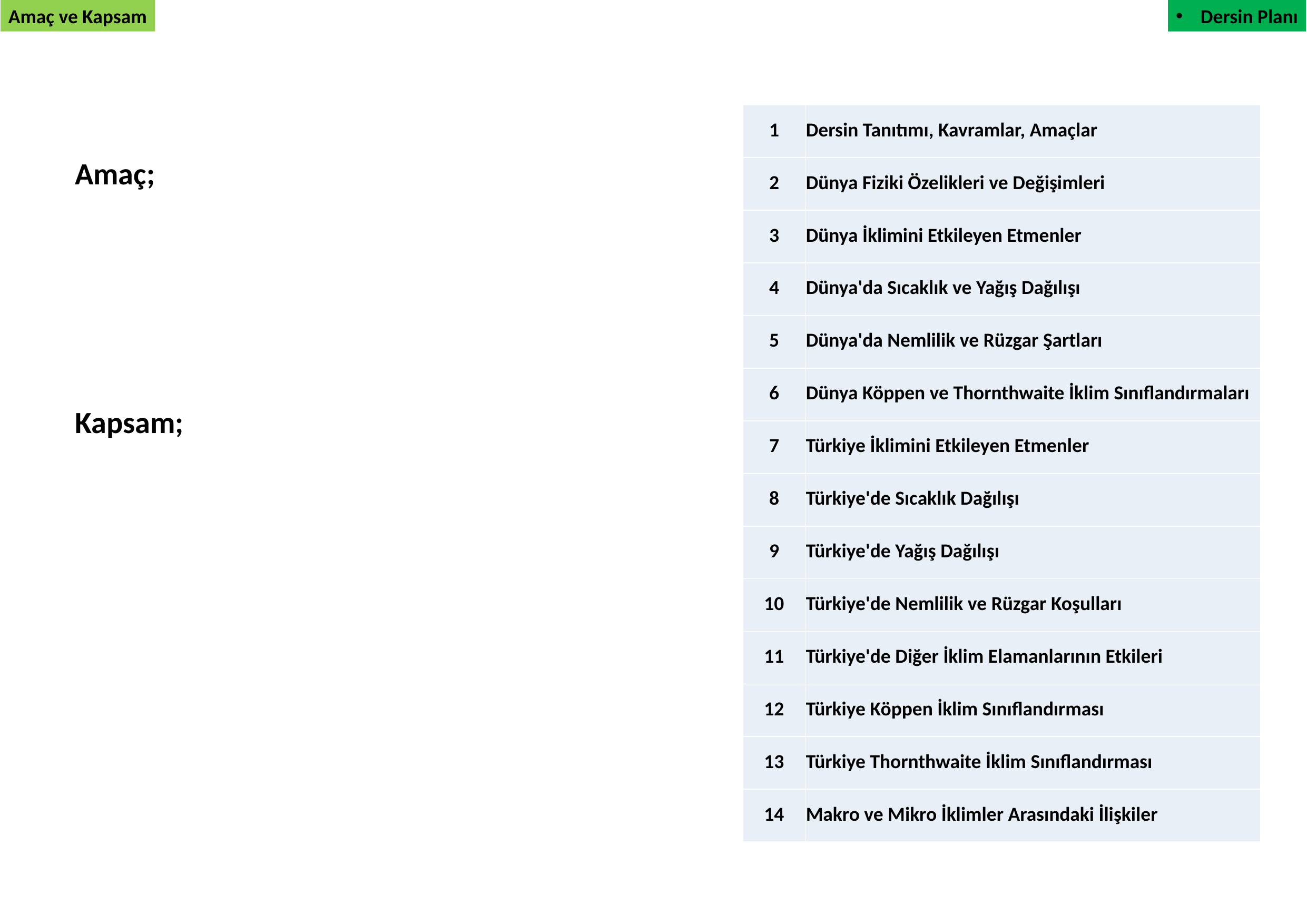

Amaç ve Kapsam
Dersin Planı
| 1 | Dersin Tanıtımı, Kavramlar, Amaçlar |
| --- | --- |
| 2 | Dünya Fiziki Özelikleri ve Değişimleri |
| 3 | Dünya İklimini Etkileyen Etmenler |
| 4 | Dünya'da Sıcaklık ve Yağış Dağılışı |
| 5 | Dünya'da Nemlilik ve Rüzgar Şartları |
| 6 | Dünya Köppen ve Thornthwaite İklim Sınıflandırmaları |
| 7 | Türkiye İklimini Etkileyen Etmenler |
| 8 | Türkiye'de Sıcaklık Dağılışı |
| 9 | Türkiye'de Yağış Dağılışı |
| 10 | Türkiye'de Nemlilik ve Rüzgar Koşulları |
| 11 | Türkiye'de Diğer İklim Elamanlarının Etkileri |
| 12 | Türkiye Köppen İklim Sınıflandırması |
| 13 | Türkiye Thornthwaite İklim Sınıflandırması |
| 14 | Makro ve Mikro İklimler Arasındaki İlişkiler |
Amaç;
Kapsam;